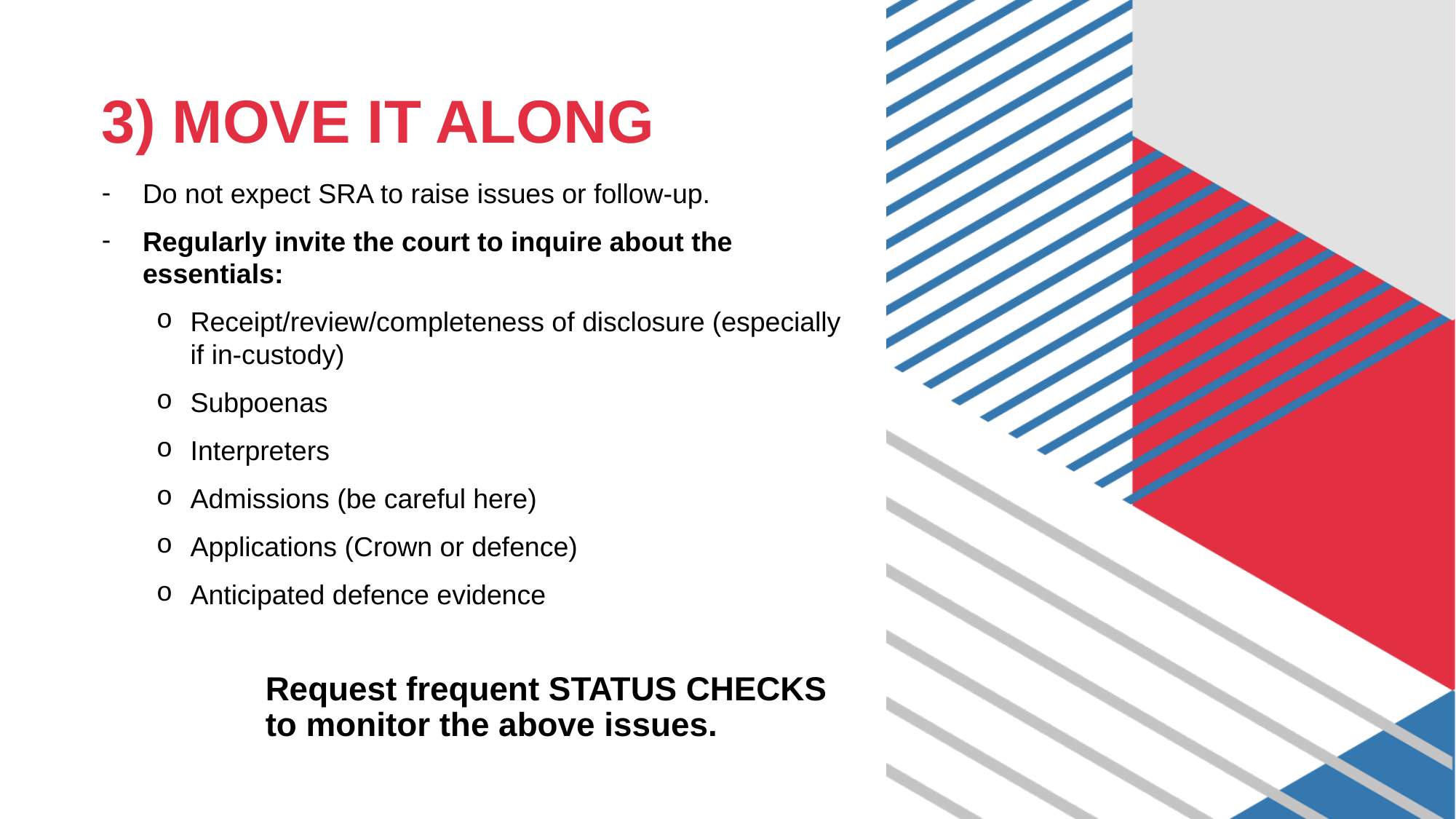

# 3) MOVE IT ALONG
Do not expect SRA to raise issues or follow-up.
Regularly invite the court to inquire about the essentials:
Receipt/review/completeness of disclosure (especially if in-custody)
Subpoenas
Interpreters
Admissions (be careful here)
Applications (Crown or defence)
Anticipated defence evidence

Request frequent STATUS CHECKS to monitor the above issues.